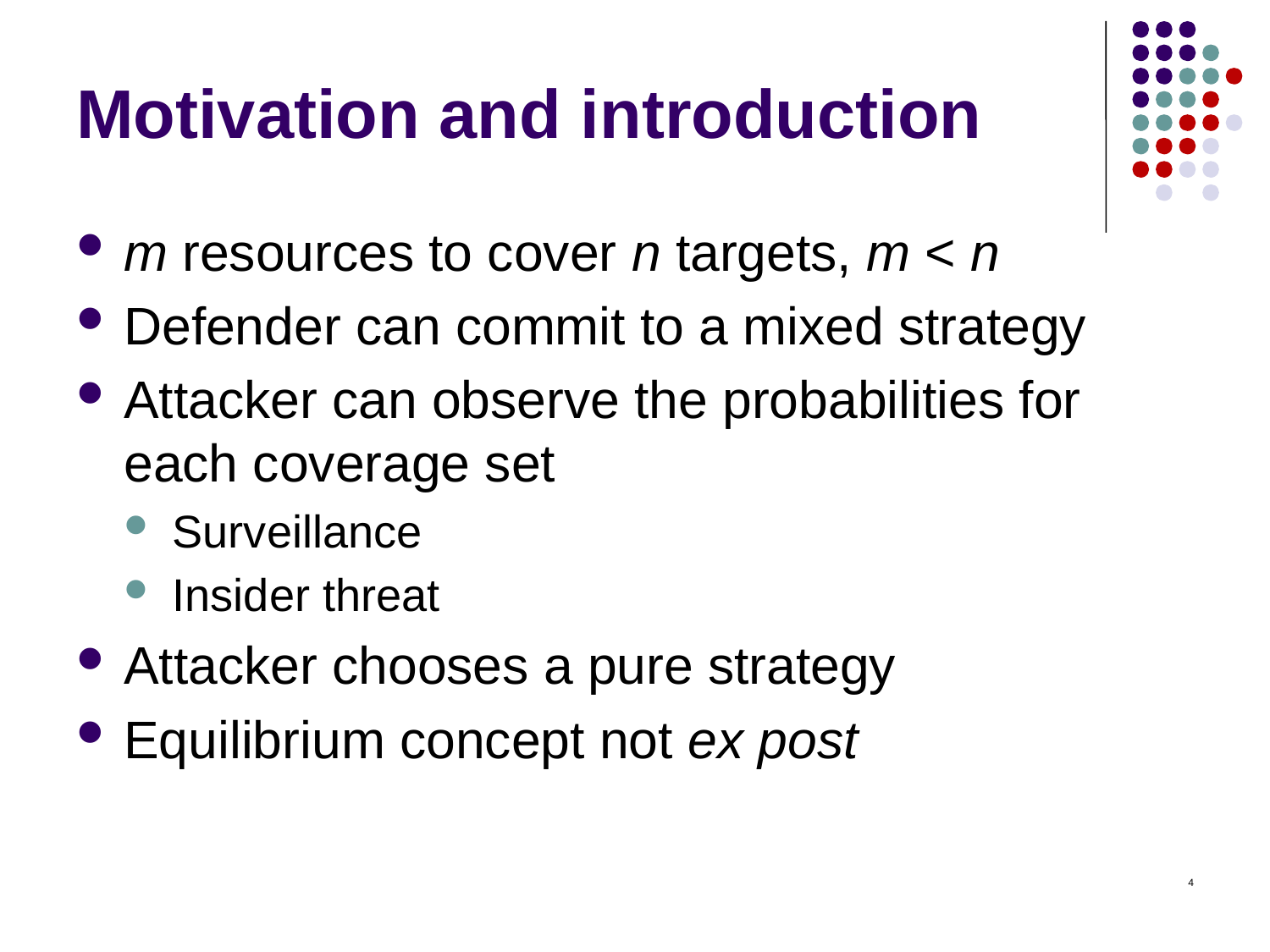

# Motivation and introduction
m resources to cover n targets, m < n
Defender can commit to a mixed strategy
Attacker can observe the probabilities for each coverage set
Surveillance
Insider threat
Attacker chooses a pure strategy
Equilibrium concept not ex post

4